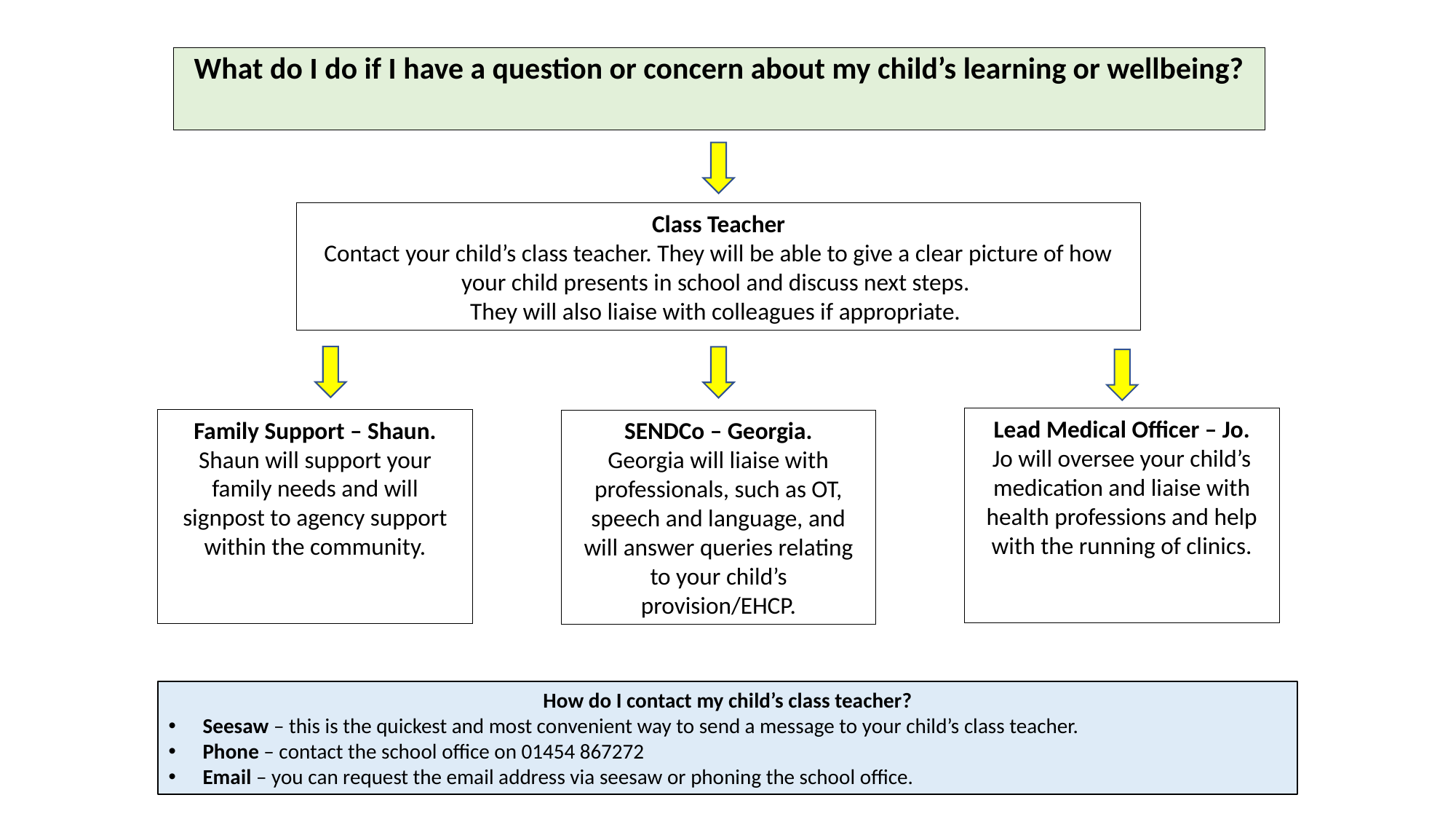

What do I do if I have a question or concern about my child’s learning or wellbeing?

Class Teacher
Contact your child’s class teacher. They will be able to give a clear picture of how your child presents in school and discuss next steps.
They will also liaise with colleagues if appropriate.

Lead Medical Officer – Jo.
Jo will oversee your child’s medication and liaise with health professions and help with the running of clinics.

Family Support – Shaun.
Shaun will support your family needs and will signpost to agency support within the community.

SENDCo – Georgia.
Georgia will liaise with professionals, such as OT, speech and language, and will answer queries relating to your child’s provision/EHCP.
How do I contact my child’s class teacher?
Seesaw – this is the quickest and most convenient way to send a message to your child’s class teacher.
Phone – contact the school office on 01454 867272
Email – you can request the email address via seesaw or phoning the school office.